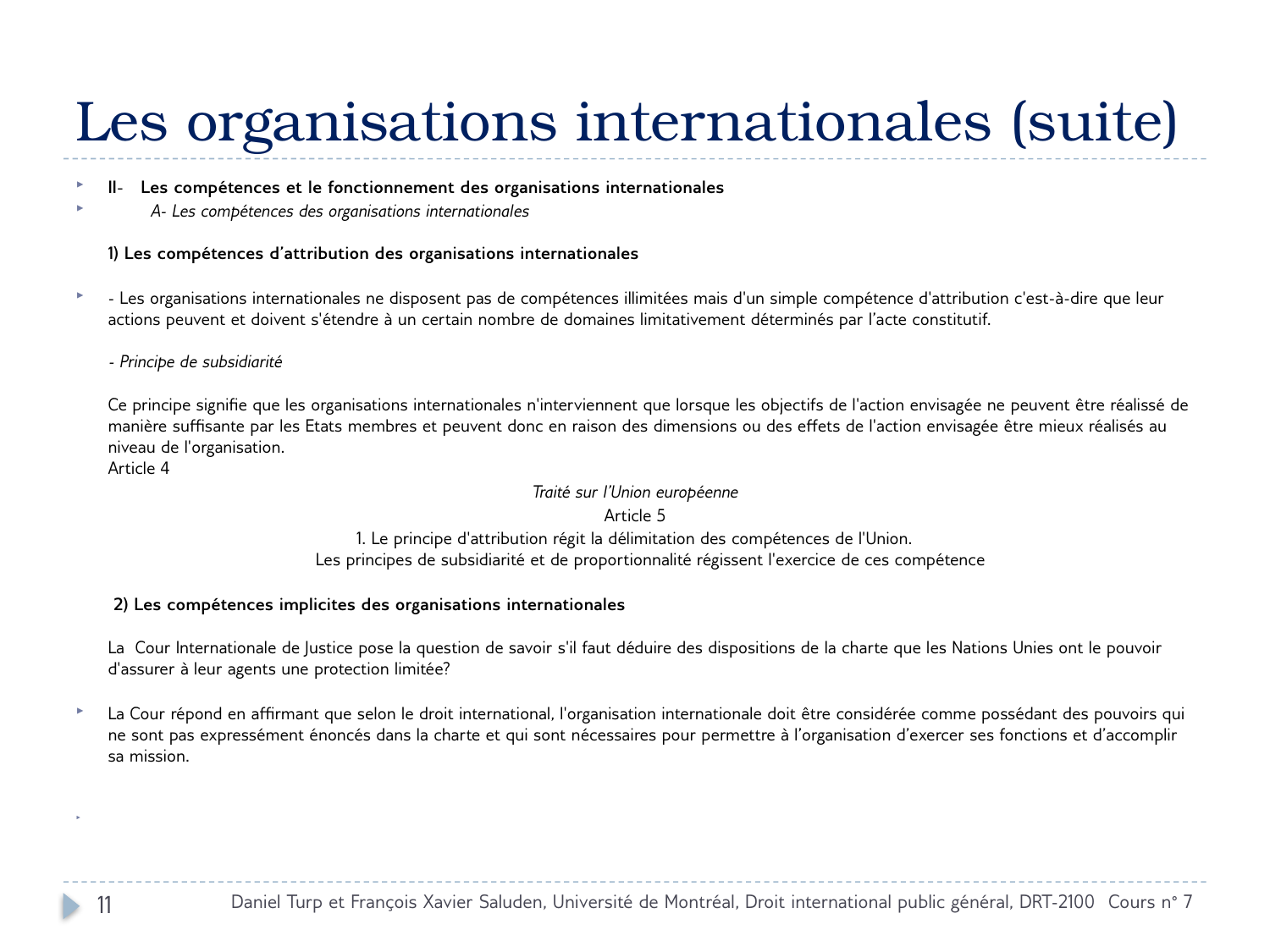

# Les organisations internationales (suite)
II-   Les compétences et le fonctionnement des organisations internationales
        A- Les compétences des organisations internationales
           
1) Les compétences d’attribution des organisations internationales
- Les organisations internationales ne disposent pas de compétences illimitées mais d'un simple compétence d'attribution c'est-à-dire que leur actions peuvent et doivent s'étendre à un certain nombre de domaines limitativement déterminés par l’acte constitutif.
- Principe de subsidiarité
Ce principe signifie que les organisations internationales n'interviennent que lorsque les objectifs de l'action envisagée ne peuvent être réalissé de manière suffisante par les Etats membres et peuvent donc en raison des dimensions ou des effets de l'action envisagée être mieux réalisés au niveau de l'organisation.
Article 4
Traité sur l’Union européenne
Article 5
1. Le principe d'attribution régit la délimitation des compétences de l'Union.
Les principes de subsidiarité et de proportionnalité régissent l'exercice de ces compétence
	 2) Les compétences implicites des organisations internationales
La  Cour Internationale de Justice pose la question de savoir s'il faut déduire des dispositions de la charte que les Nations Unies ont le pouvoir d'assurer à leur agents une protection limitée?
La Cour répond en affirmant que selon le droit international, l'organisation internationale doit être considérée comme possédant des pouvoirs qui ne sont pas expressément énoncés dans la charte et qui sont nécessaires pour permettre à l’organisation d’exercer ses fonctions et d’accomplir sa mission.

Daniel Turp et François Xavier Saluden, Université de Montréal, Droit international public général, DRT-2100  Cours n° 7

11